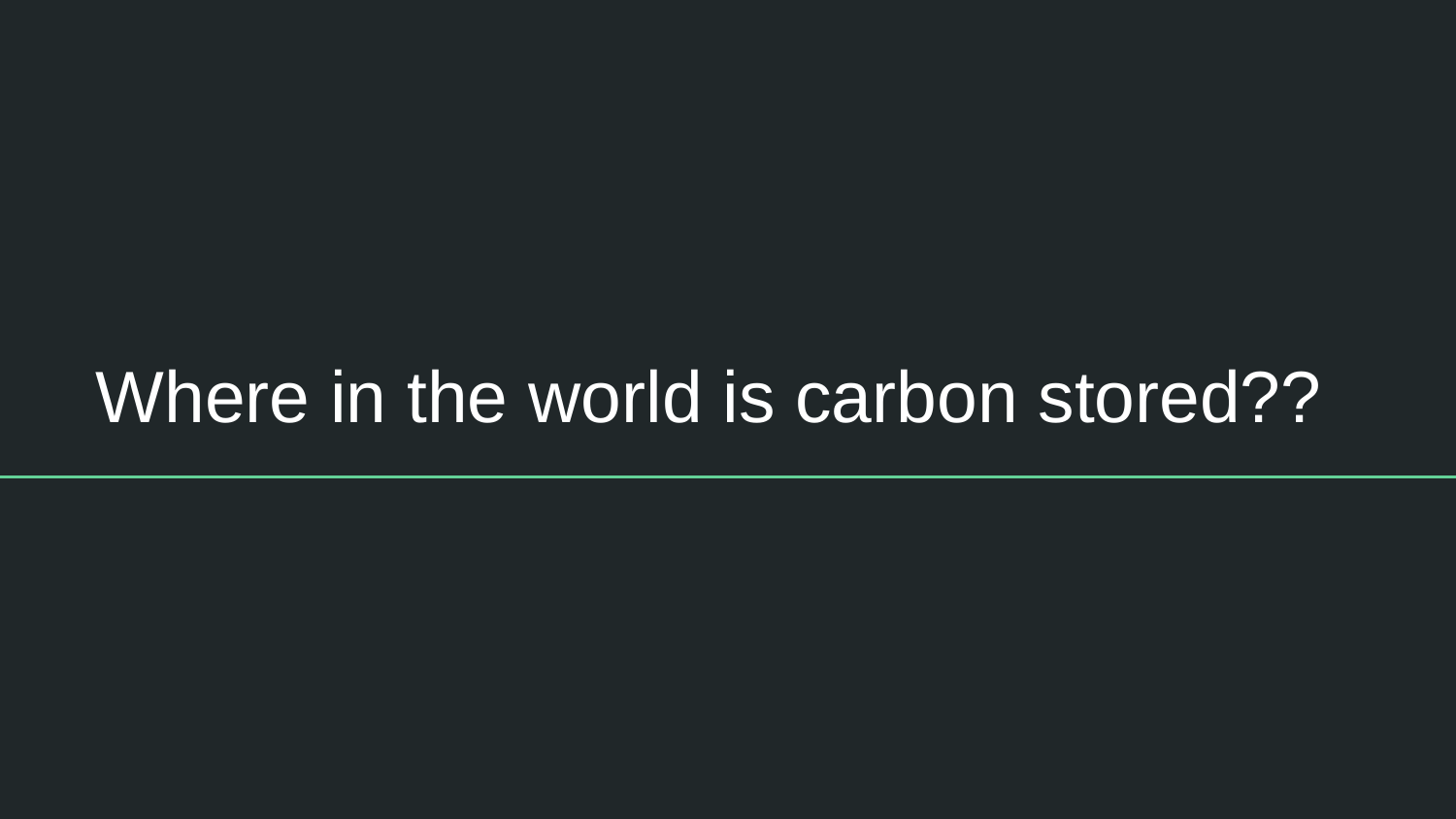

# Where in the world is carbon stored??